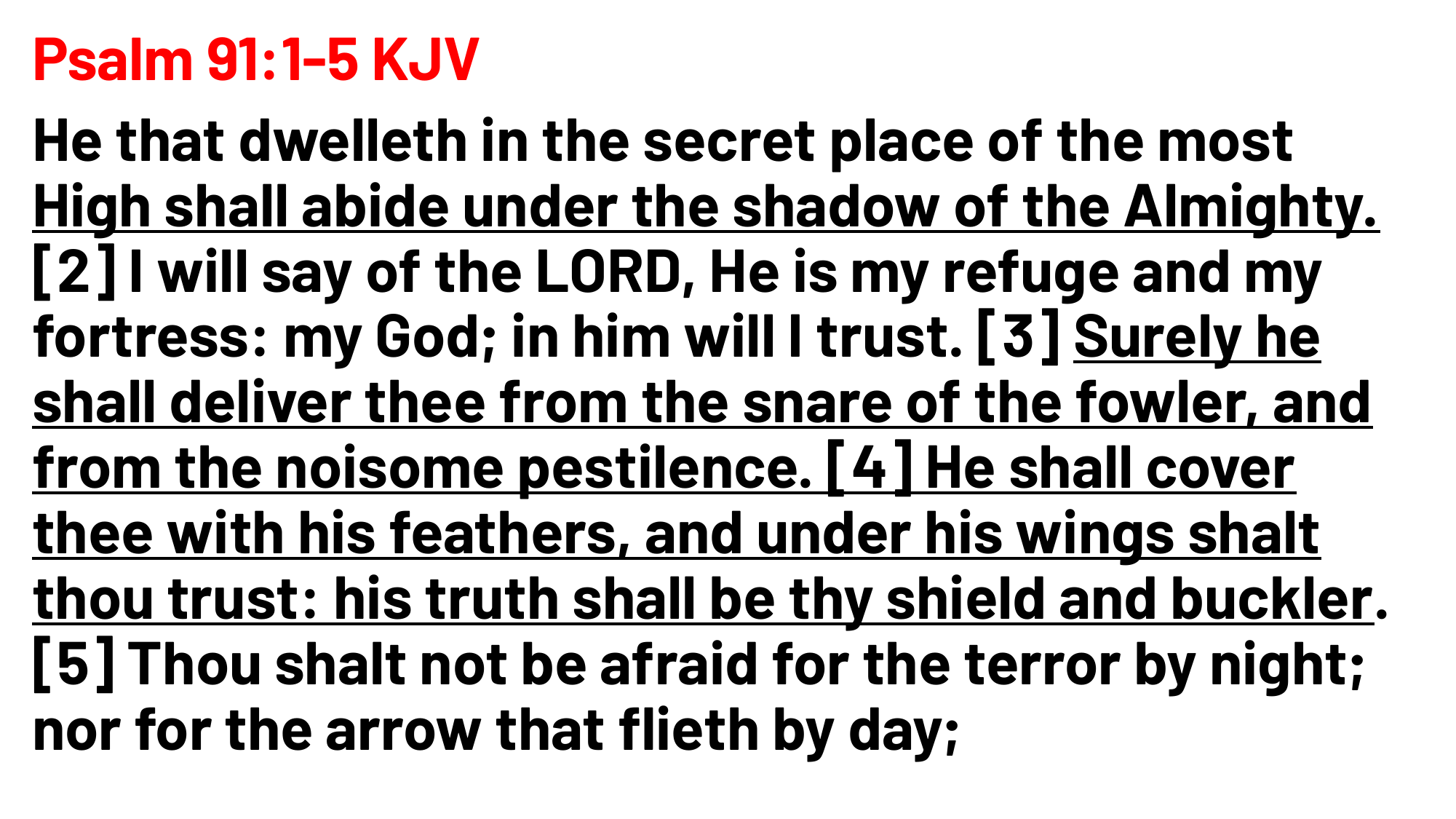

Psalm 91:1-5 KJV
He that dwelleth in the secret place of the most High shall abide under the shadow of the Almighty. [2] I will say of the LORD, He is my refuge and my fortress: my God; in him will I trust. [3] Surely he shall deliver thee from the snare of the fowler, and from the noisome pestilence. [4] He shall cover thee with his feathers, and under his wings shalt thou trust: his truth shall be thy shield and buckler. [5] Thou shalt not be afraid for the terror by night; nor for the arrow that flieth by day;